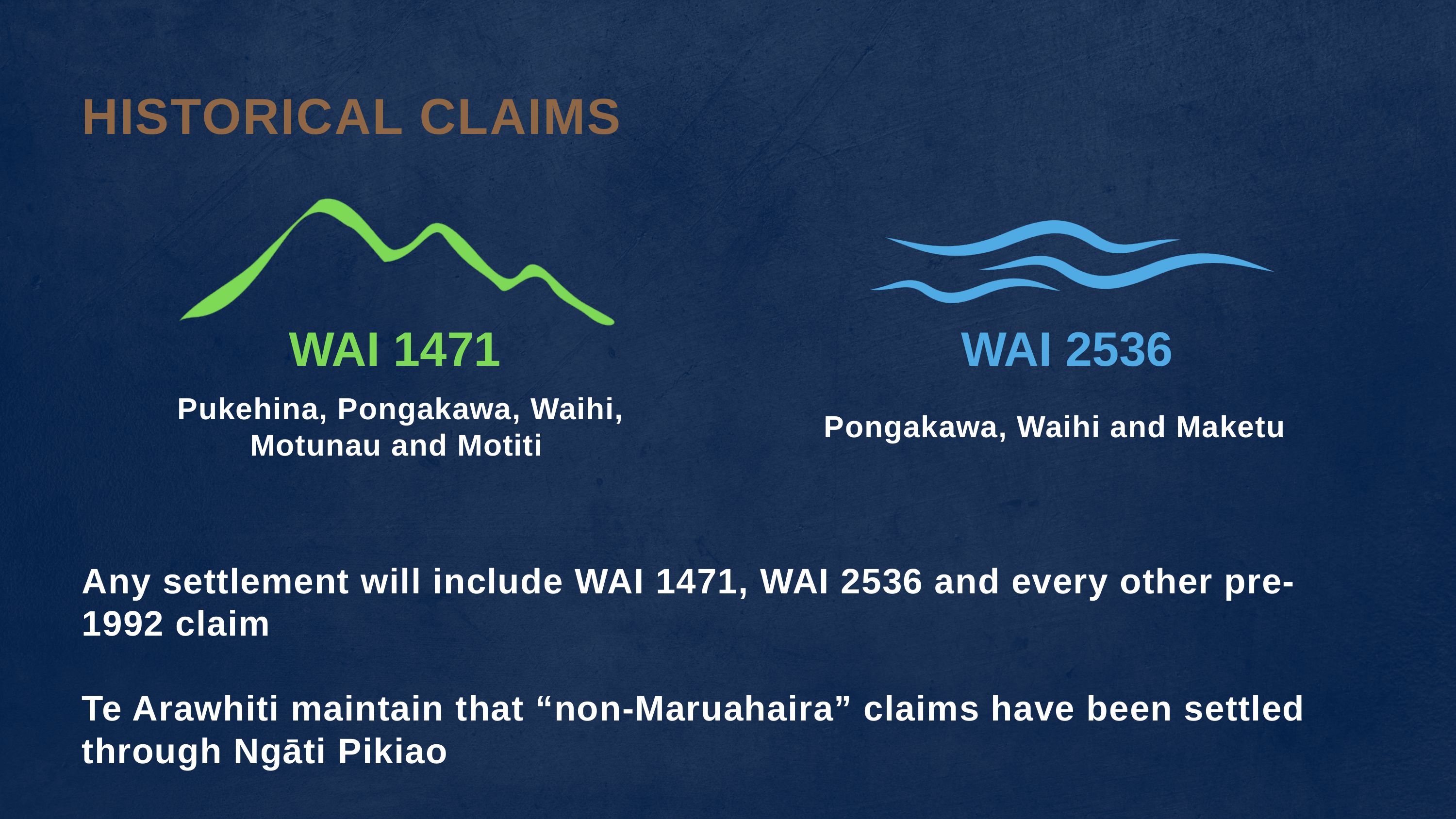

HISTORICAL CLAIMS

WAI 1471
WAI 2536
Pukehina, Pongakawa, Waihi, Motunau and Motiti
Pongakawa, Waihi and Maketu
Any settlement will include WAI 1471, WAI 2536 and every other pre-1992 claim

Te Arawhiti maintain that “non-Maruahaira” claims have been settled through Ngāti Pikiao